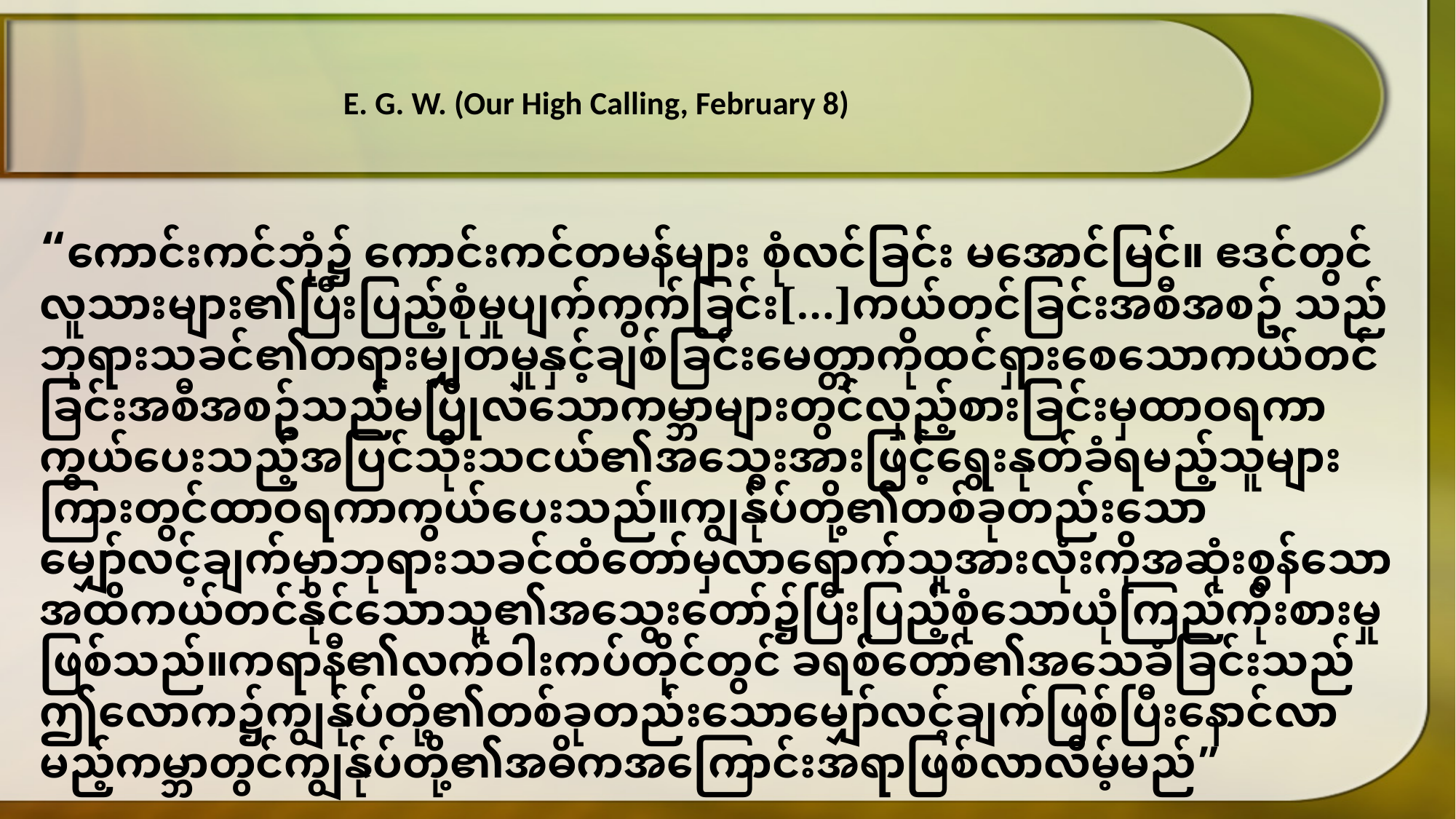

E. G. W. (Our High Calling, February 8)
“ကောင်းကင်ဘုံ၌ ကောင်းကင်တမန်များ စုံလင်ခြင်း မအောင်မြင်။ ဧဒင်တွင်လူသားများ၏ပြီးပြည့်စုံမှုပျက်ကွက်ခြင်း[…]ကယ်တင်ခြင်းအစီအစဥ် သည်ဘုရားသခင်၏တရားမျှတမှုနှင့်ချစ်ခြင်းမေတ္တာကိုထင်ရှားစေသောကယ်တင် ခြင်းအစီအစဥ်သည်မပြိုလဲသောကမ္ဘာများတွင်လှည့်စားခြင်းမှထာဝရကာကွယ်ပေးသည့်အပြင်သိုးသငယ်၏အသွေးအားဖြင့်ရွေးနုတ်ခံရမည့်သူများကြားတွင်ထာဝရကာကွယ်ပေးသည်။ကျွန်ုပ်တို့၏တစ်ခုတည်းသောမျှော်လင့်ချက်မှာဘုရားသခင်ထံတော်မှလာရောက်သူအားလုံးကိုအဆုံးစွန်သောအထိကယ်တင်နိုင်သောသူ၏အသွေးတော်၌ပြီးပြည့်စုံသောယုံကြည်ကိုးစားမှုဖြစ်သည်။ကရာနီ၏လက်ဝါးကပ်တိုင်တွင် ခရစ်တော်၏အသေခံခြင်းသည်ဤလောက၌ကျွန်ုပ်တို့၏တစ်ခုတည်းသောမျှော်လင့်ချက်ဖြစ်ပြီးနောင်လာမည့်ကမ္ဘာတွင်ကျွန်ုပ်တို့၏အဓိကအကြောင်းအရာဖြစ်လာလိမ့်မည်”